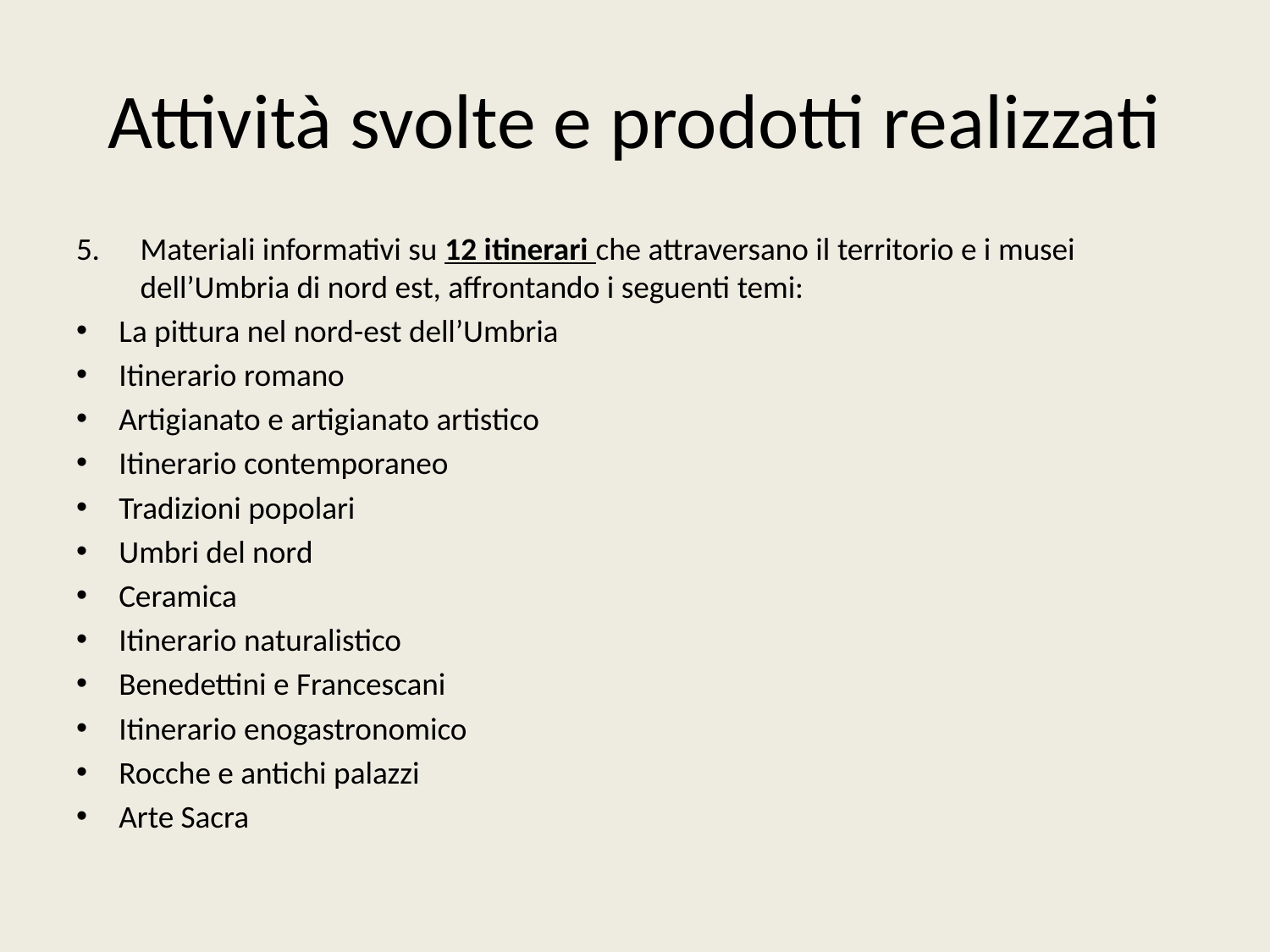

# Attività svolte e prodotti realizzati
Materiali informativi su 12 itinerari che attraversano il territorio e i musei dell’Umbria di nord est, affrontando i seguenti temi:
La pittura nel nord-est dell’Umbria
Itinerario romano
Artigianato e artigianato artistico
Itinerario contemporaneo
Tradizioni popolari
Umbri del nord
Ceramica
Itinerario naturalistico
Benedettini e Francescani
Itinerario enogastronomico
Rocche e antichi palazzi
Arte Sacra